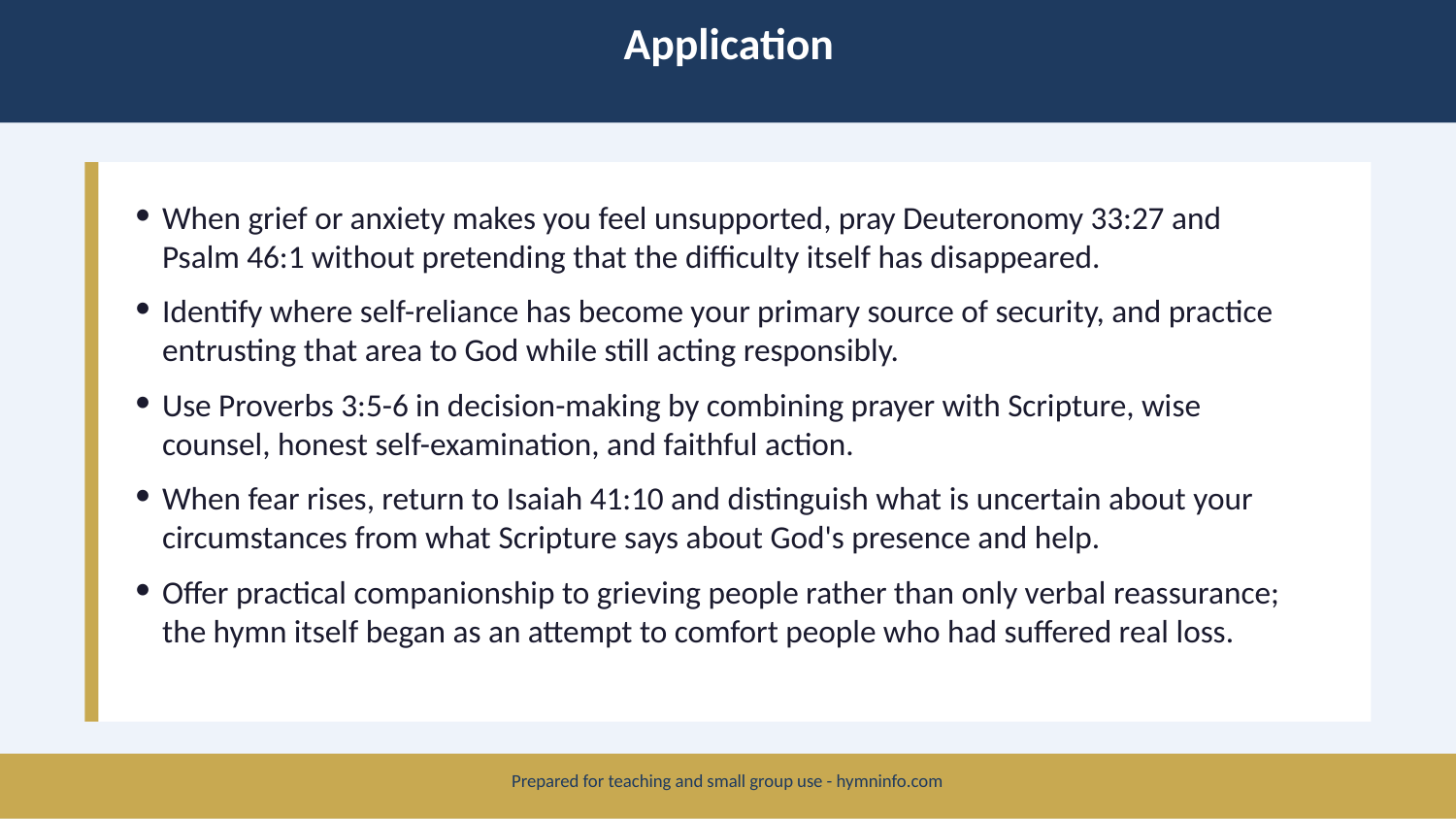

Application

When grief or anxiety makes you feel unsupported, pray Deuteronomy 33:27 and Psalm 46:1 without pretending that the difficulty itself has disappeared.
Identify where self-reliance has become your primary source of security, and practice entrusting that area to God while still acting responsibly.
Use Proverbs 3:5-6 in decision-making by combining prayer with Scripture, wise counsel, honest self-examination, and faithful action.
When fear rises, return to Isaiah 41:10 and distinguish what is uncertain about your circumstances from what Scripture says about God's presence and help.
Offer practical companionship to grieving people rather than only verbal reassurance; the hymn itself began as an attempt to comfort people who had suffered real loss.

Prepared for teaching and small group use - hymninfo.com